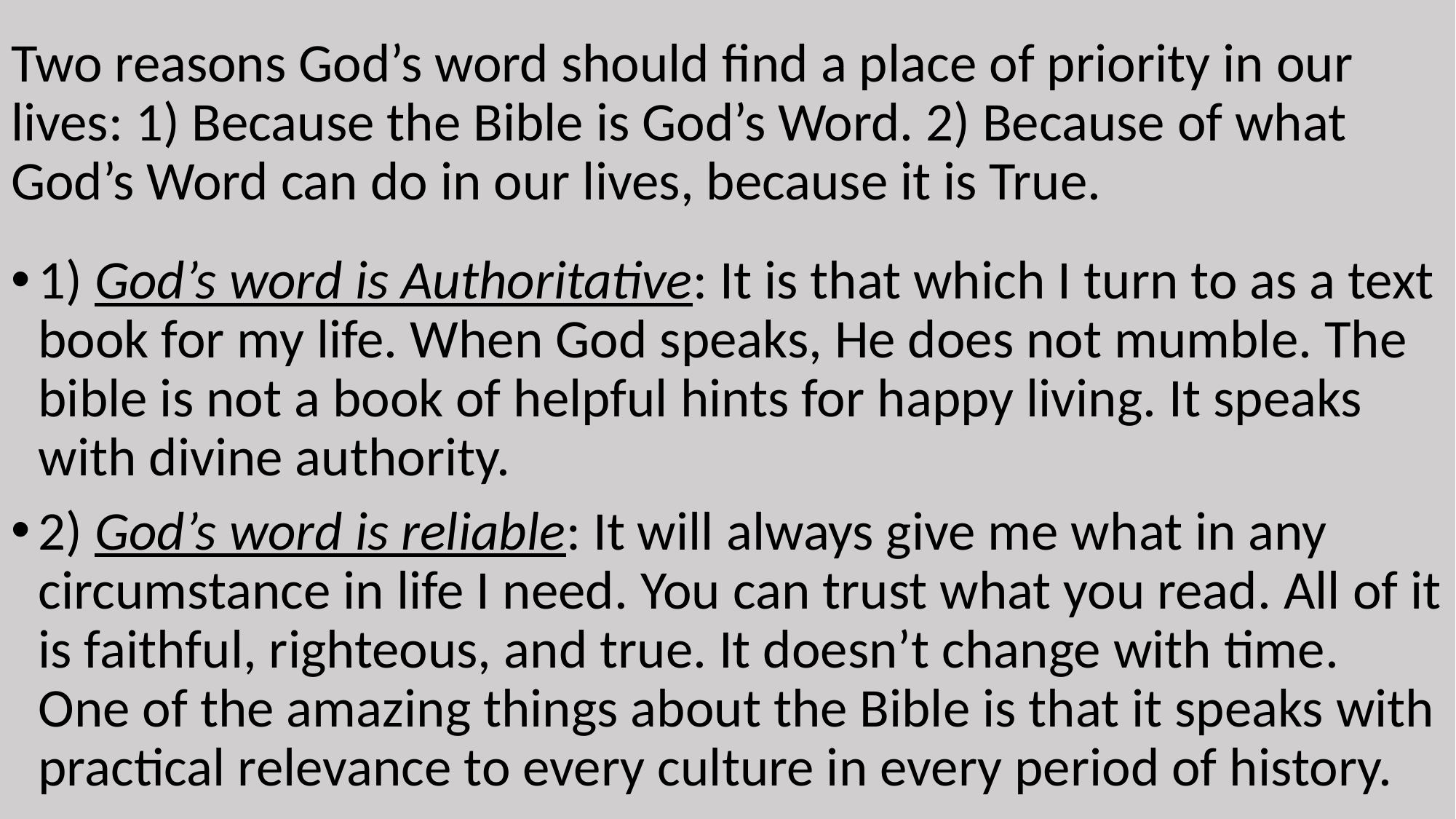

# Two reasons God’s word should find a place of priority in our lives: 1) Because the Bible is God’s Word. 2) Because of what God’s Word can do in our lives, because it is True.
1) God’s word is Authoritative: It is that which I turn to as a text book for my life. When God speaks, He does not mumble. The bible is not a book of helpful hints for happy living. It speaks with divine authority.
2) God’s word is reliable: It will always give me what in any circumstance in life I need. You can trust what you read. All of it is faithful, righteous, and true. It doesn’t change with time. One of the amazing things about the Bible is that it speaks with practical relevance to every culture in every period of history.